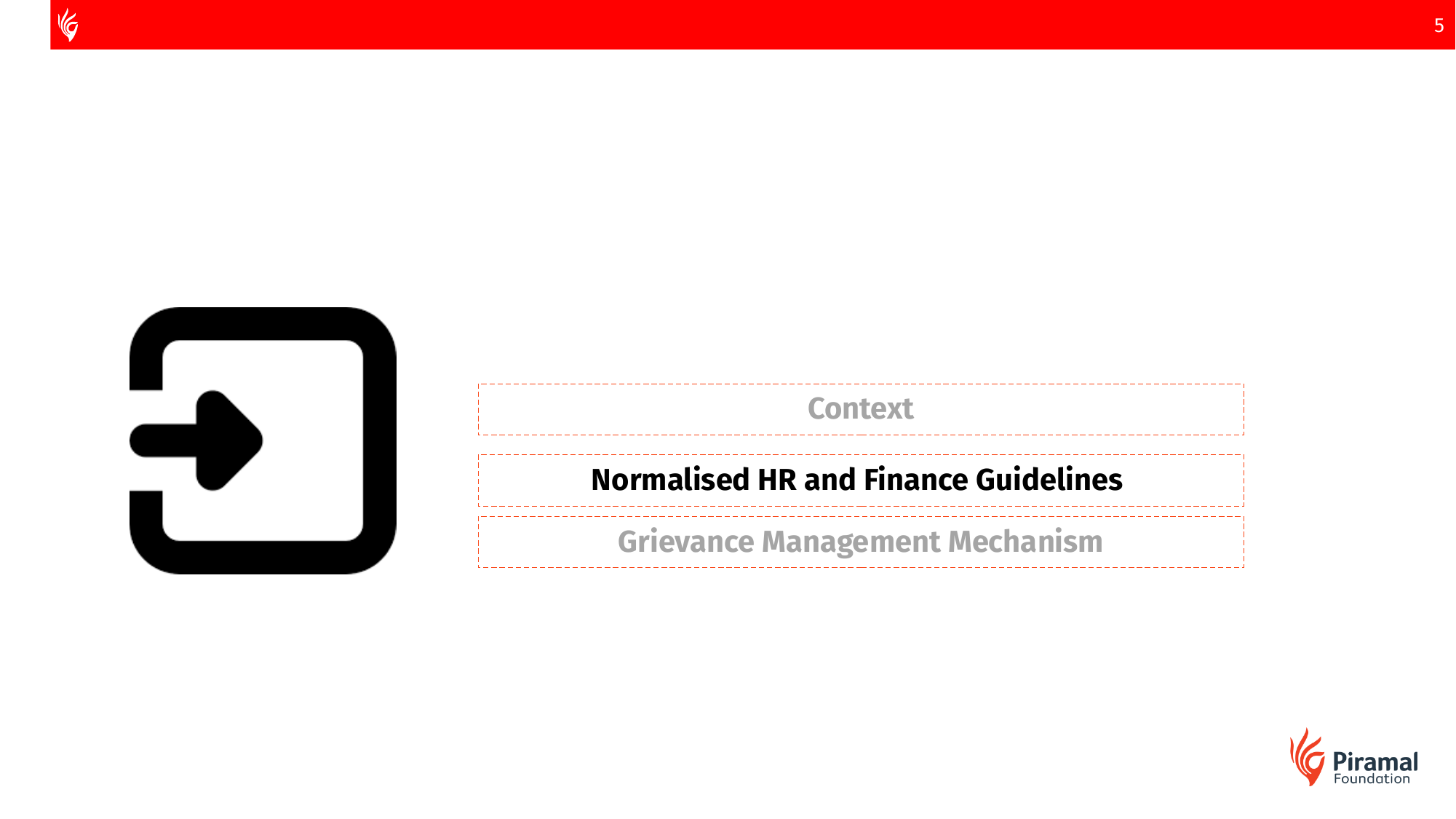

Context
Normalised HR and Finance Guidelines
Grievance Management Mechanism